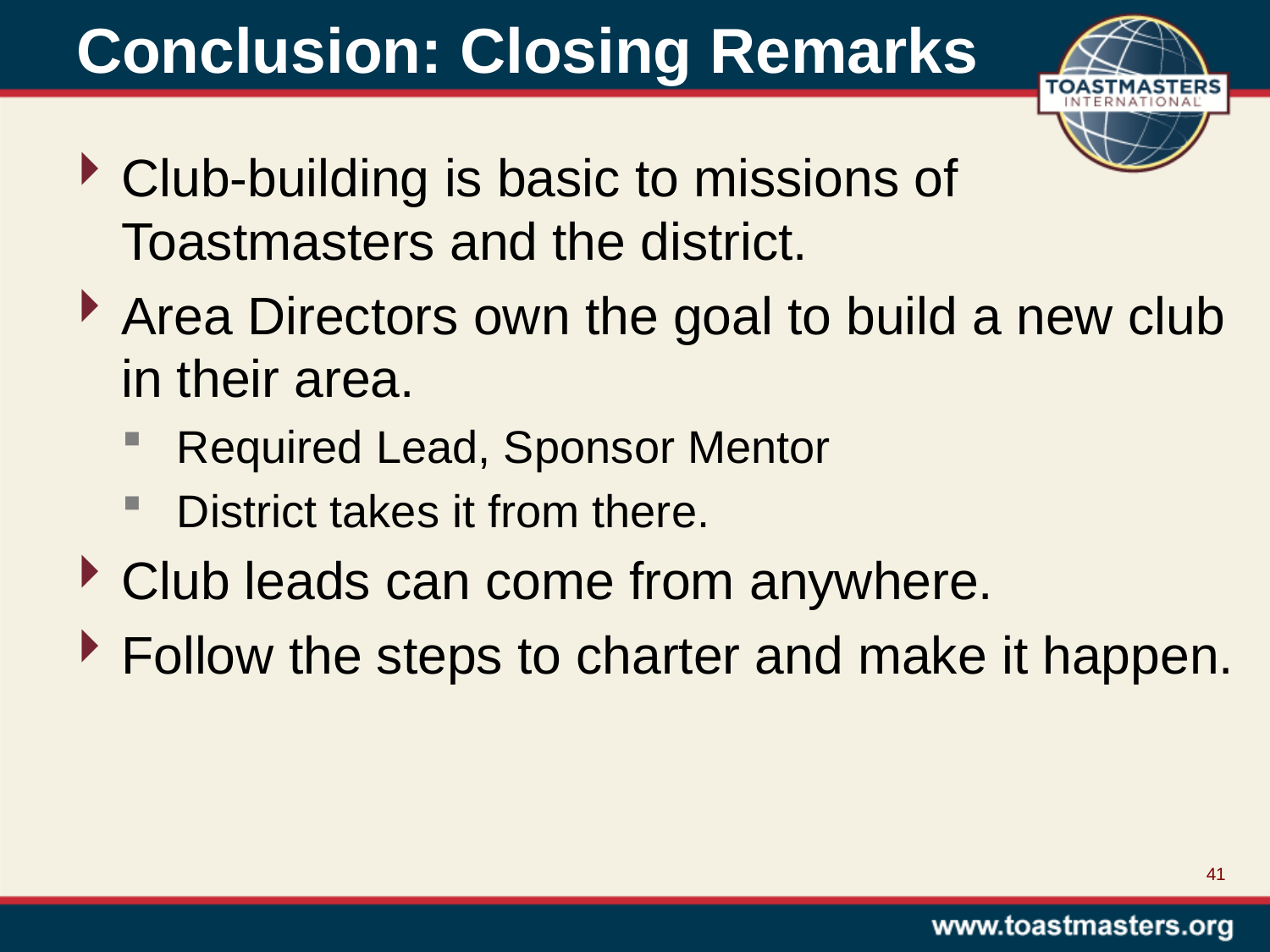

# Conclusion: Closing Remarks
Club-building is basic to missions of Toastmasters and the district.
Area Directors own the goal to build a new club in their area.
Required Lead, Sponsor Mentor
District takes it from there.
Club leads can come from anywhere.
Follow the steps to charter and make it happen.

41